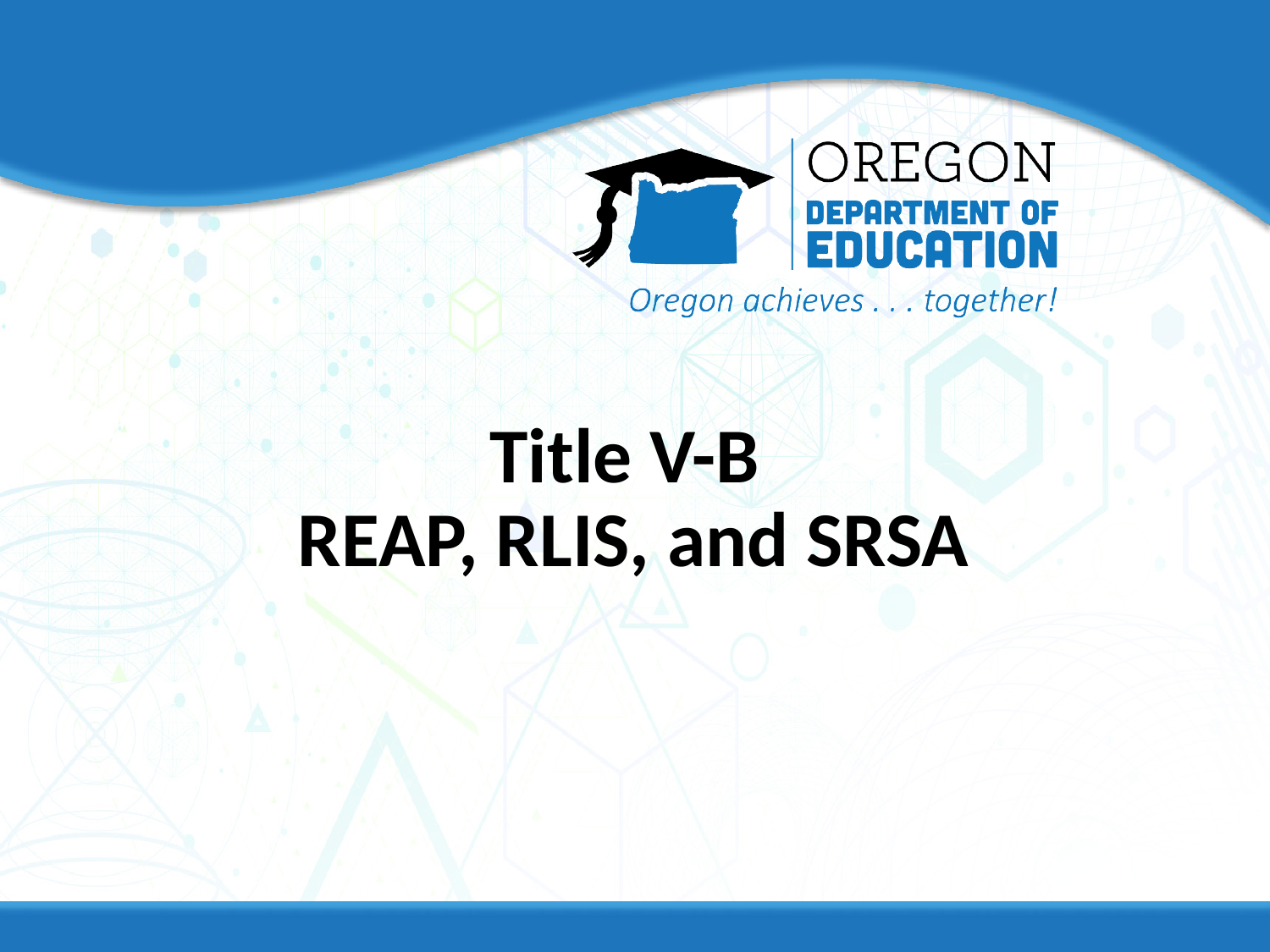

# Title V-B REAP, RLIS, and SRSA